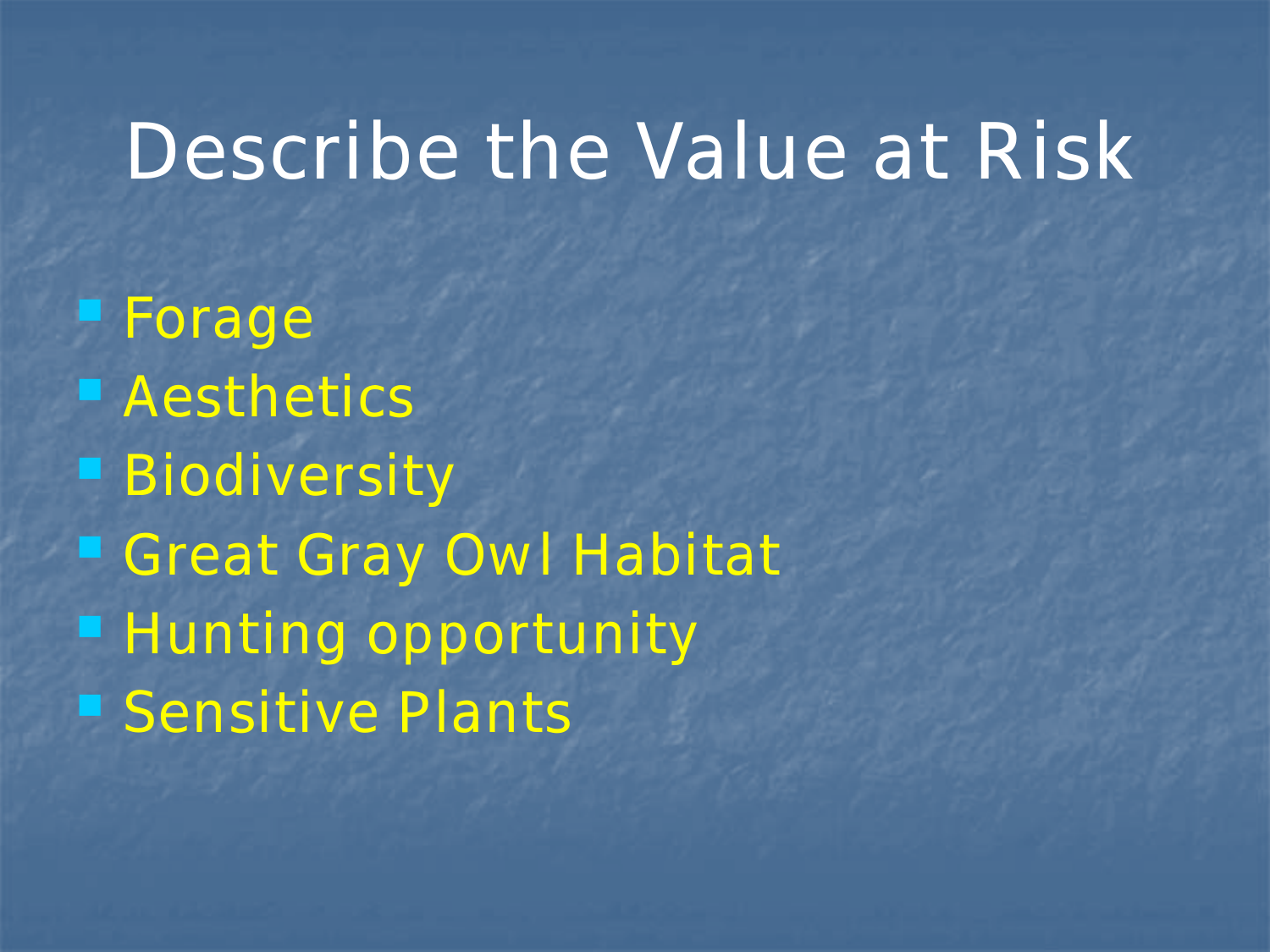

# Describe the Value at Risk
Forage
Aesthetics
Biodiversity
Great Gray Owl Habitat
Hunting opportunity
Sensitive Plants